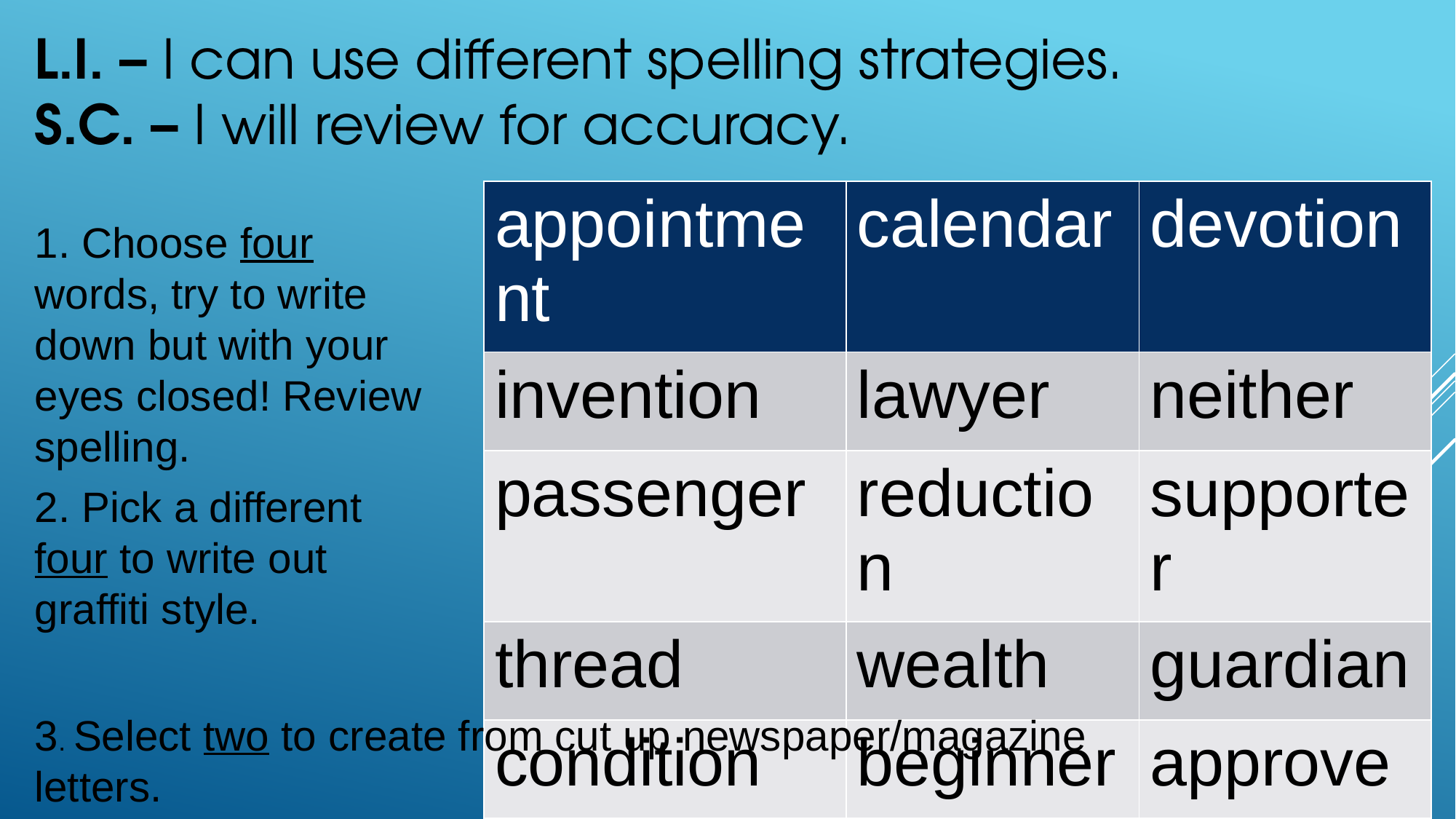

L.I. – I can use different spelling strategies.
S.C. – I will review for accuracy.
| appointment | calendar | devotion |
| --- | --- | --- |
| invention | lawyer | neither |
| passenger | reduction | supporter |
| thread | wealth | guardian |
| condition | beginner | approve |
1. Choose four words, try to write down but with your eyes closed! Review spelling.
2. Pick a different four to write out graffiti style.

3. Select two to create from cut up newspaper/magazine letters.